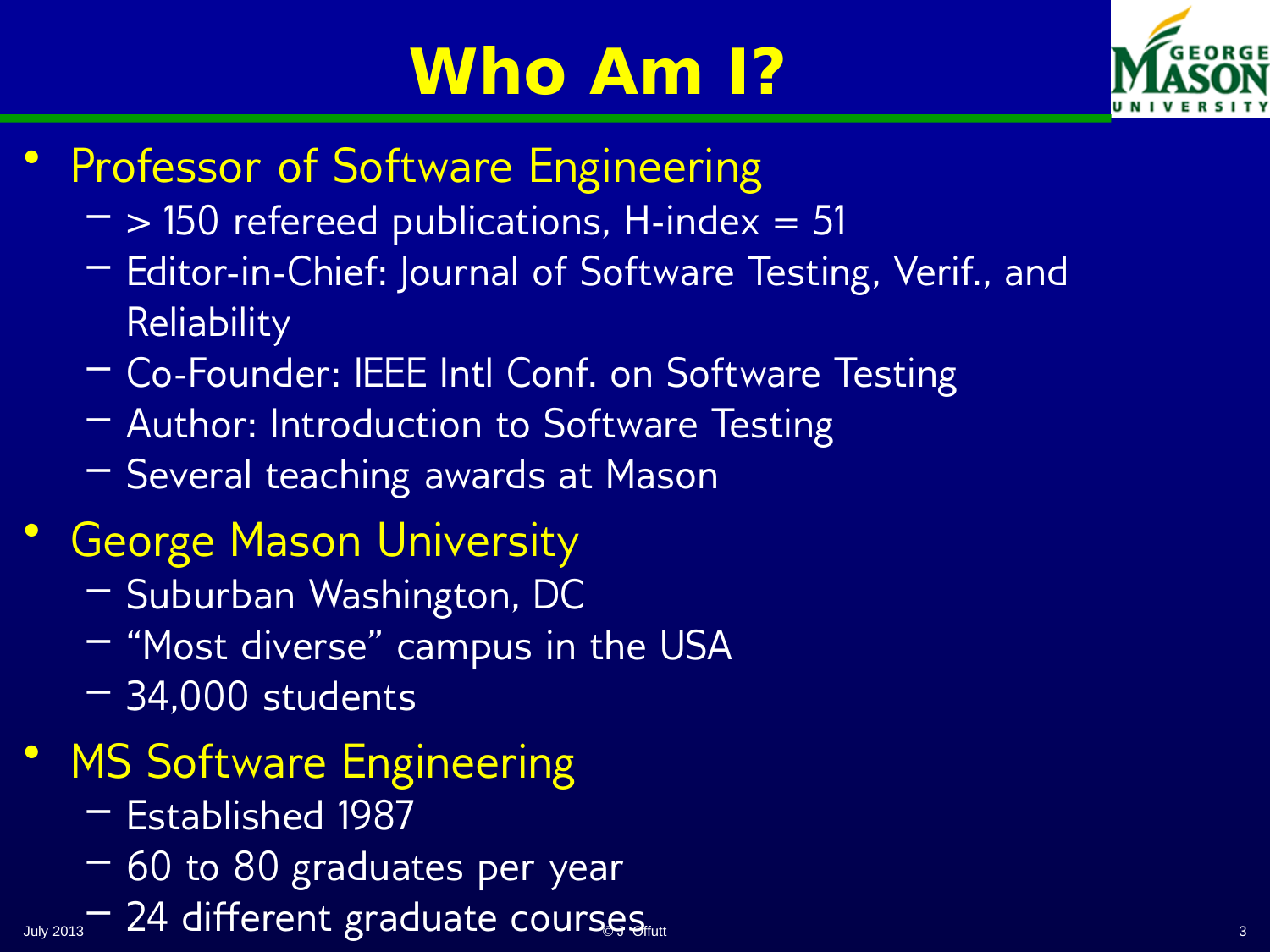

# Who Am I?
Professor of Software Engineering
> 150 refereed publications, H-index = 51
Editor-in-Chief: Journal of Software Testing, Verif., and Reliability
Co-Founder: IEEE Intl Conf. on Software Testing
Author: Introduction to Software Testing
Several teaching awards at Mason
George Mason University
Suburban Washington, DC
“Most diverse” campus in the USA
34,000 students
MS Software Engineering
Established 1987
60 to 80 graduates per year
24 different graduate courses
July 2013
© J  Offutt
3